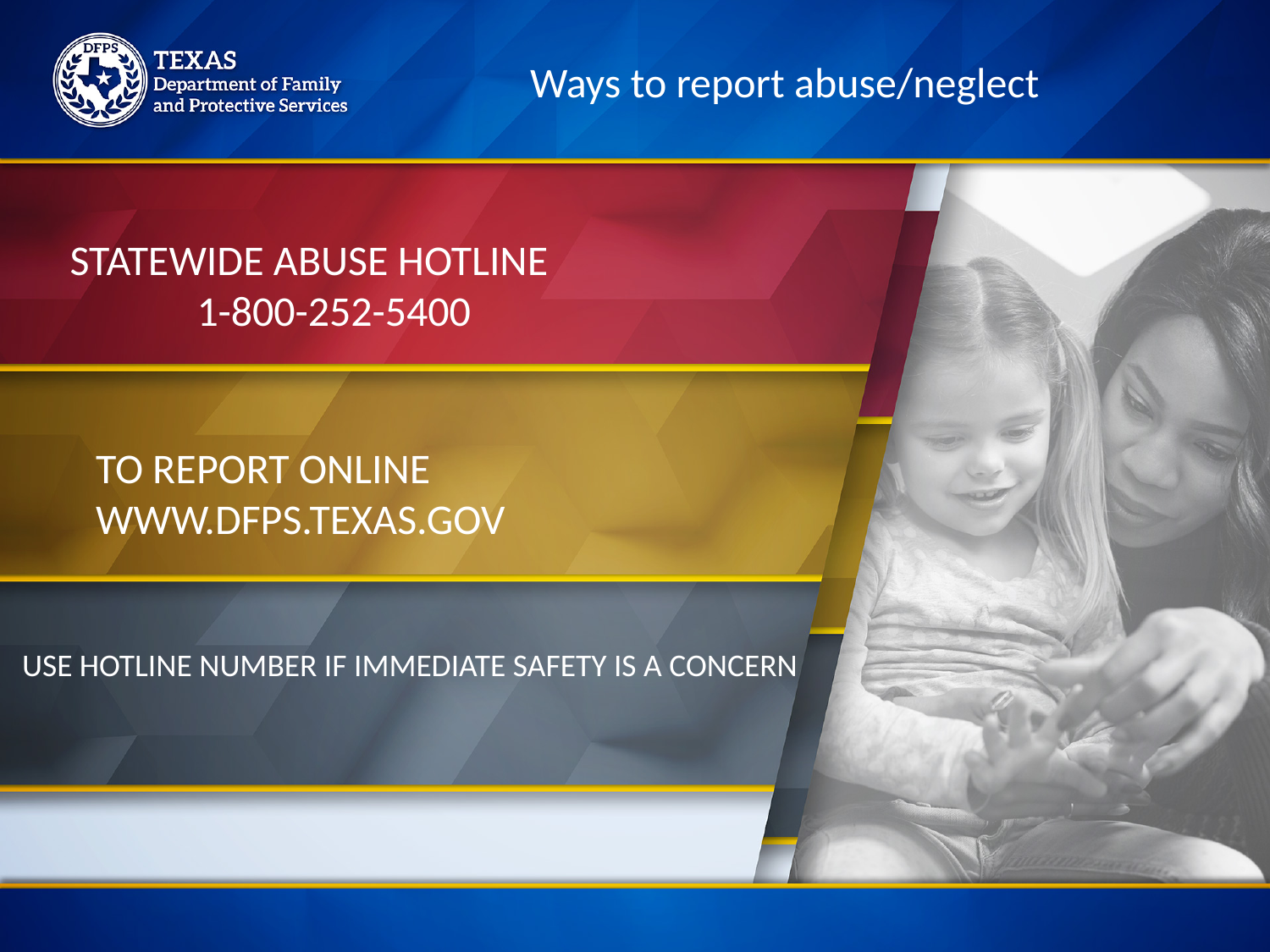

Ways to report abuse/neglect
STATEWIDE ABUSE HOTLINE
	1-800-252-5400
TO REPORT ONLINE
WWW.DFPS.TEXAS.GOV
USE HOTLINE NUMBER IF IMMEDIATE SAFETY IS A CONCERN